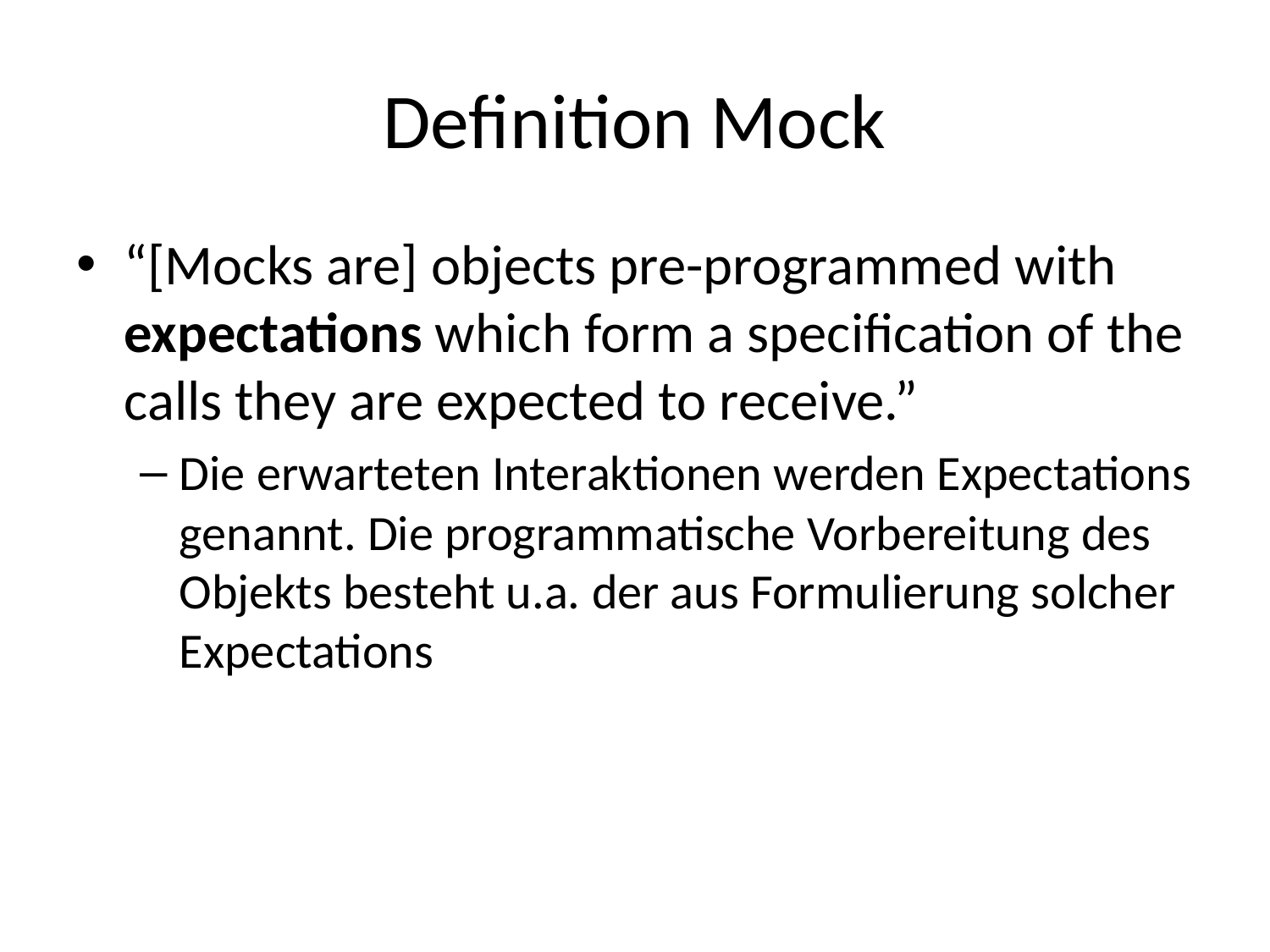

# Definition Mock
“[Mocks are] objects pre-programmed with expectations which form a specification of the calls they are expected to receive.”
Die erwarteten Interaktionen werden Expectations genannt. Die programmatische Vorbereitung des Objekts besteht u.a. der aus Formulierung solcher Expectations